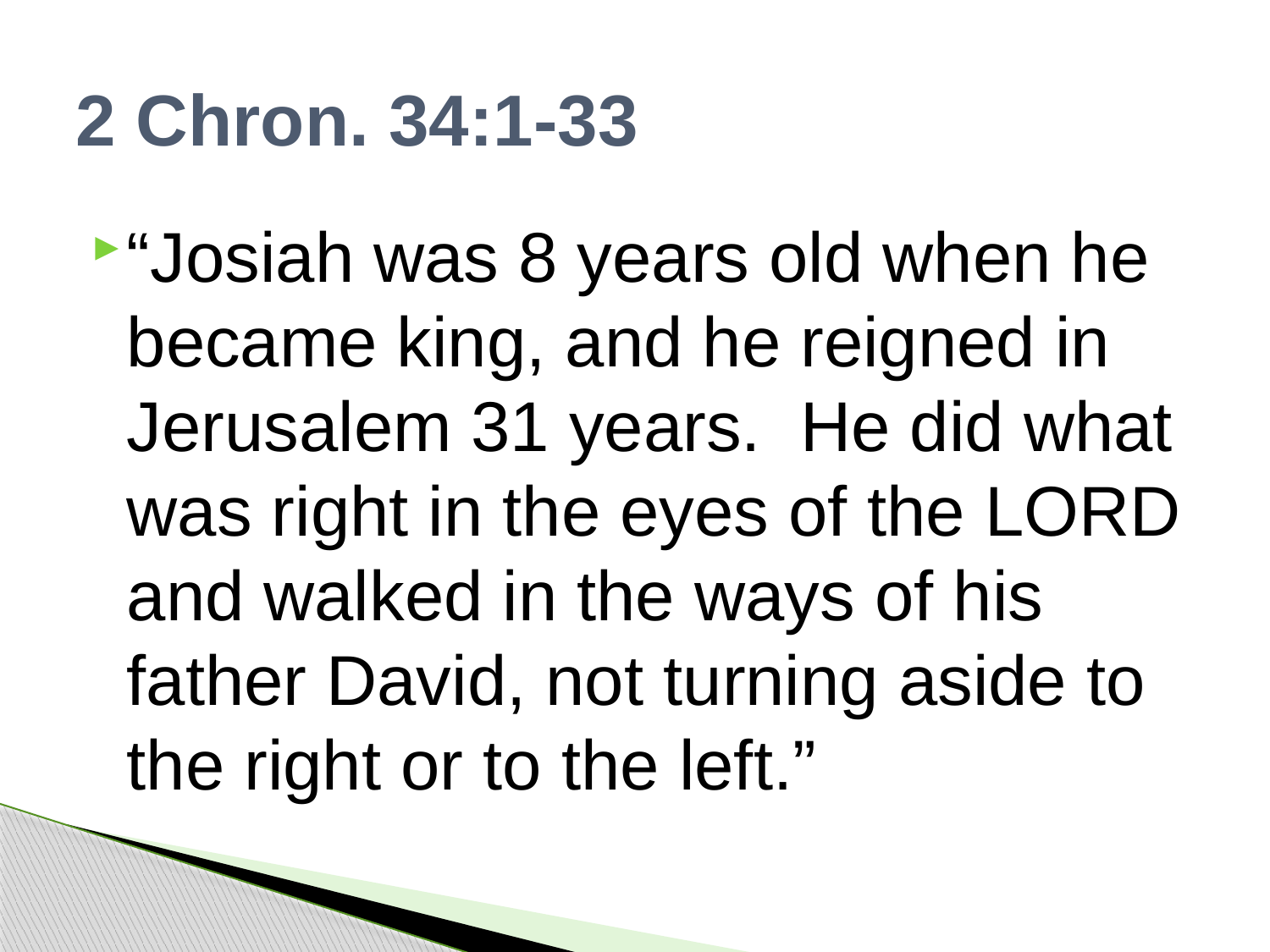

# 2 Chron. 34:1-33
“Josiah was 8 years old when he became king, and he reigned in Jerusalem 31 years.  He did what was right in the eyes of the LORD and walked in the ways of his father David, not turning aside to the right or to the left.”